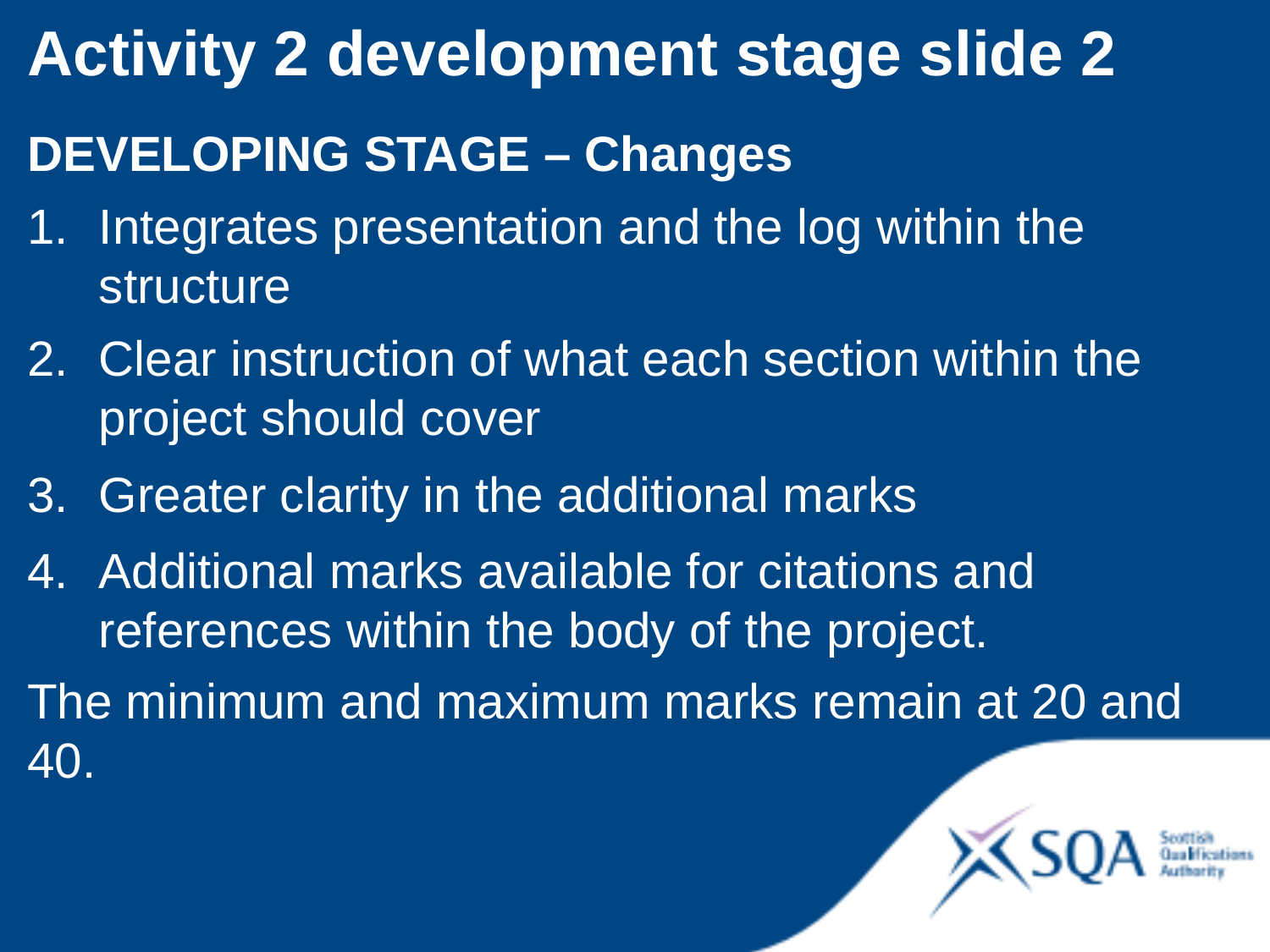

Activity 2 development stage slide 2

DEVELOPING STAGE – Changes
Integrates presentation and the log within the structure
Clear instruction of what each section within the project should cover
Greater clarity in the additional marks
Additional marks available for citations and references within the body of the project.
The minimum and maximum marks remain at 20 and 40.